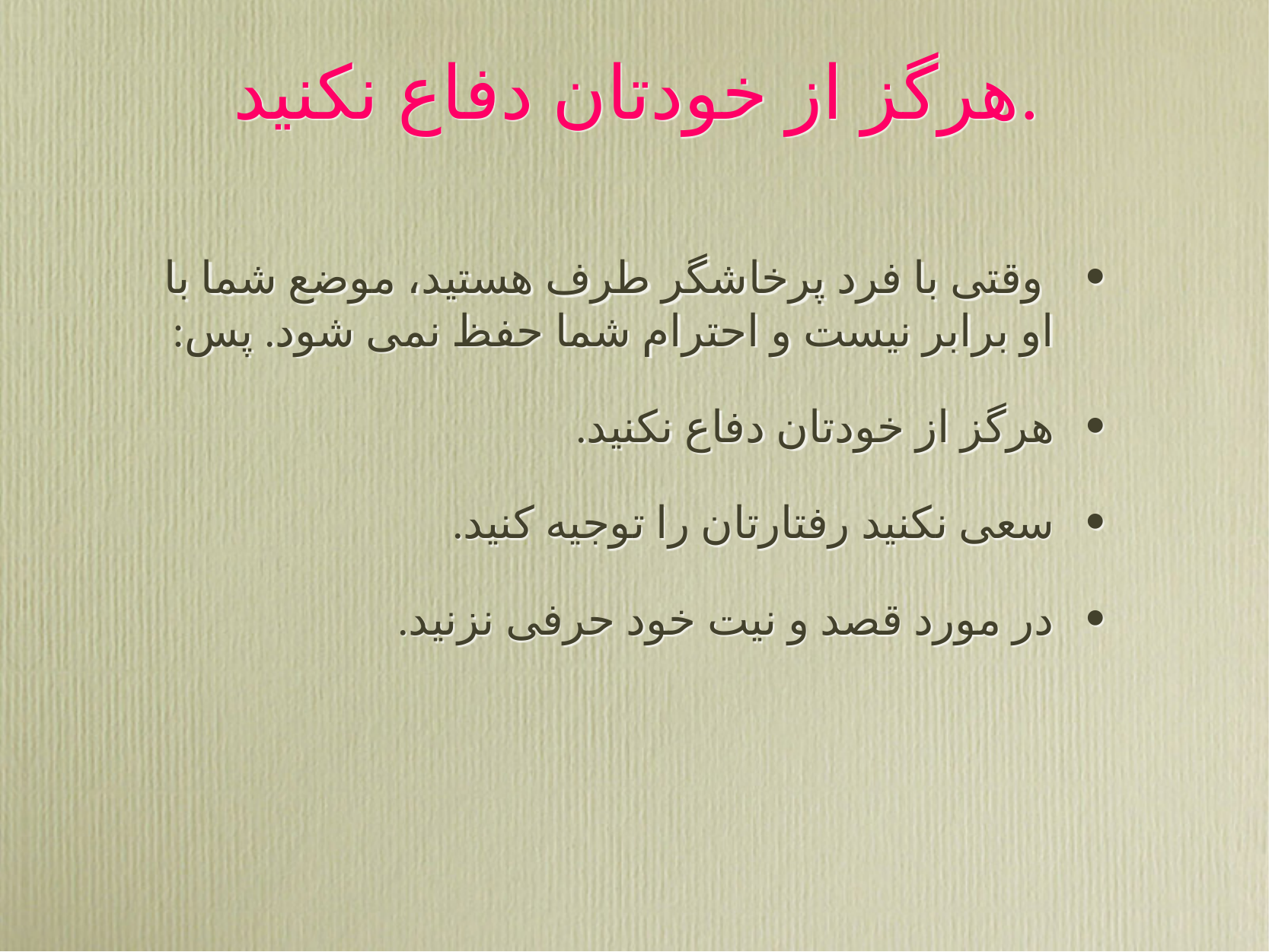

# هرگز از خودتان دفاع نکنید.
 وقتی با فرد پرخاشگر طرف هستید، موضع شما با او برابر نیست و احترام شما حفظ نمی شود. پس:
هرگز از خودتان دفاع نکنید.
سعی نکنید رفتارتان را توجیه کنید.
در مورد قصد و نیت خود حرفی نزنید.